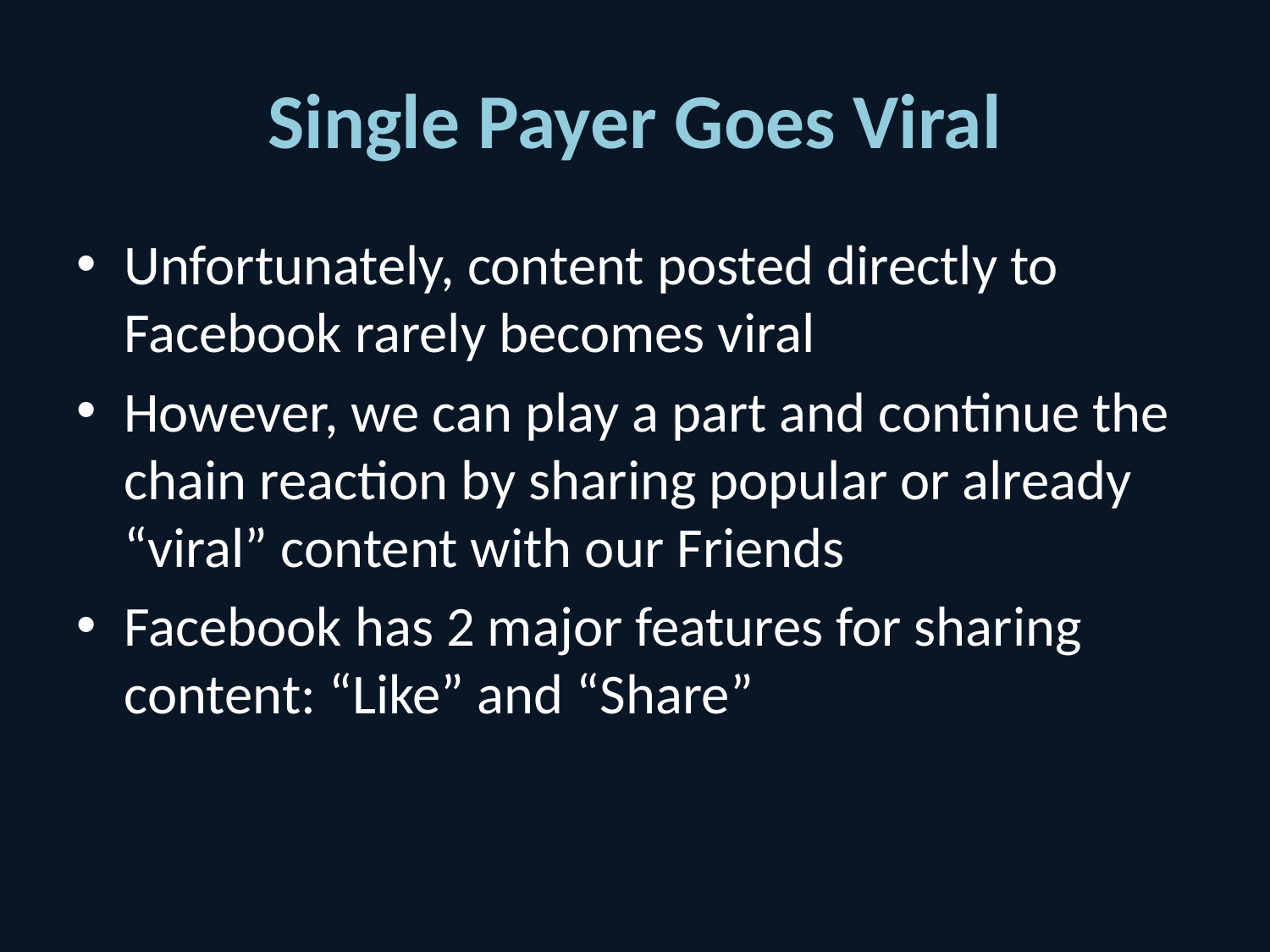

# Single Payer Goes Viral
Unfortunately, content posted directly to Facebook rarely becomes viral
However, we can play a part and continue the chain reaction by sharing popular or already “viral” content with our Friends
Facebook has 2 major features for sharing content: “Like” and “Share”